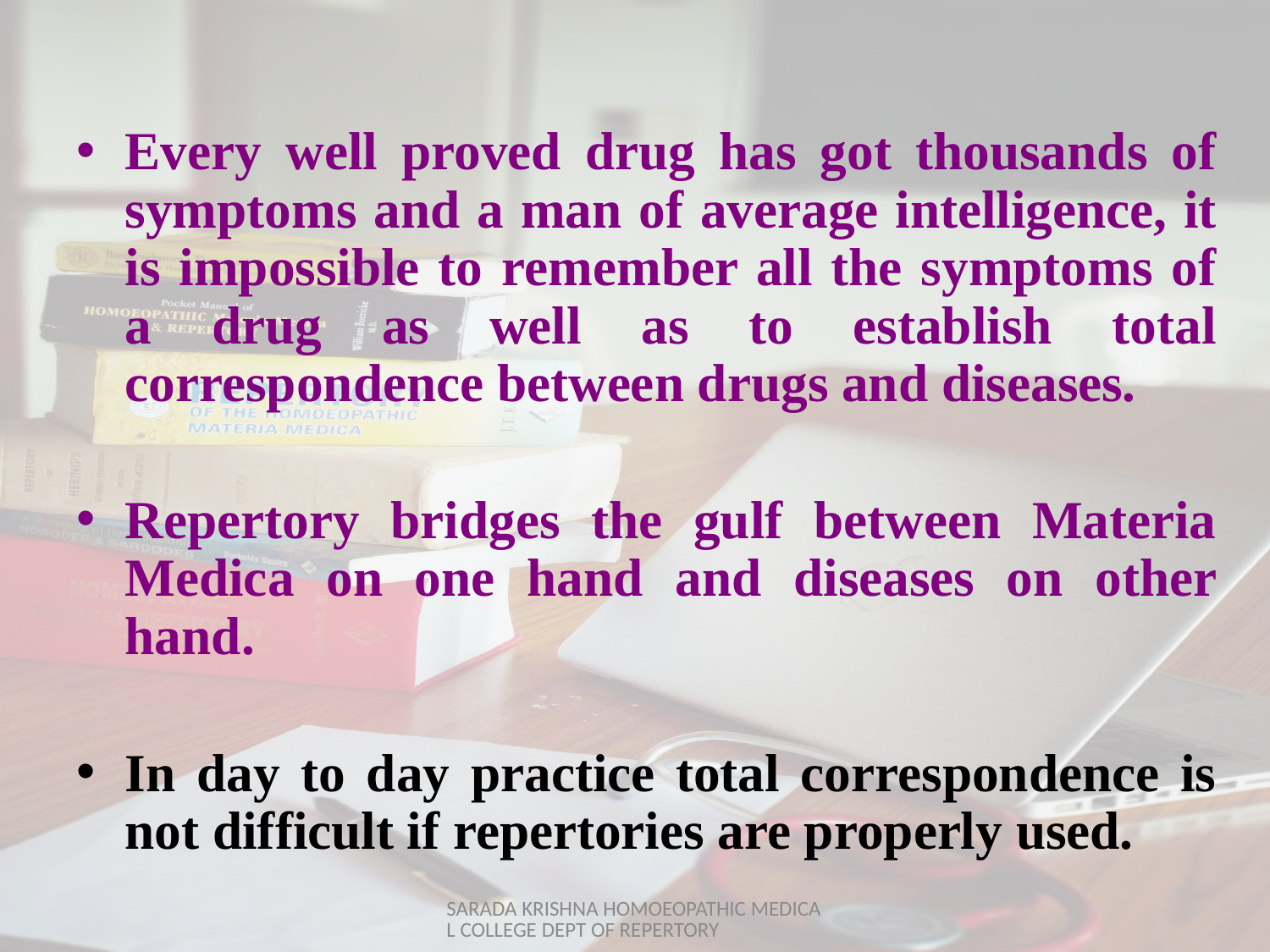

Every well proved drug has got thousands of symptoms and a man of average intelligence, it is impossible to remember all the symptoms of a drug as well as to establish total correspondence between drugs and diseases.

Repertory bridges the gulf between Materia Medica on one hand and diseases on other hand.

In day to day practice total correspondence is not difficult if repertories are properly used.
SARADA KRISHNA HOMOEOPATHIC MEDICAL COLLEGE DEPT OF REPERTORY